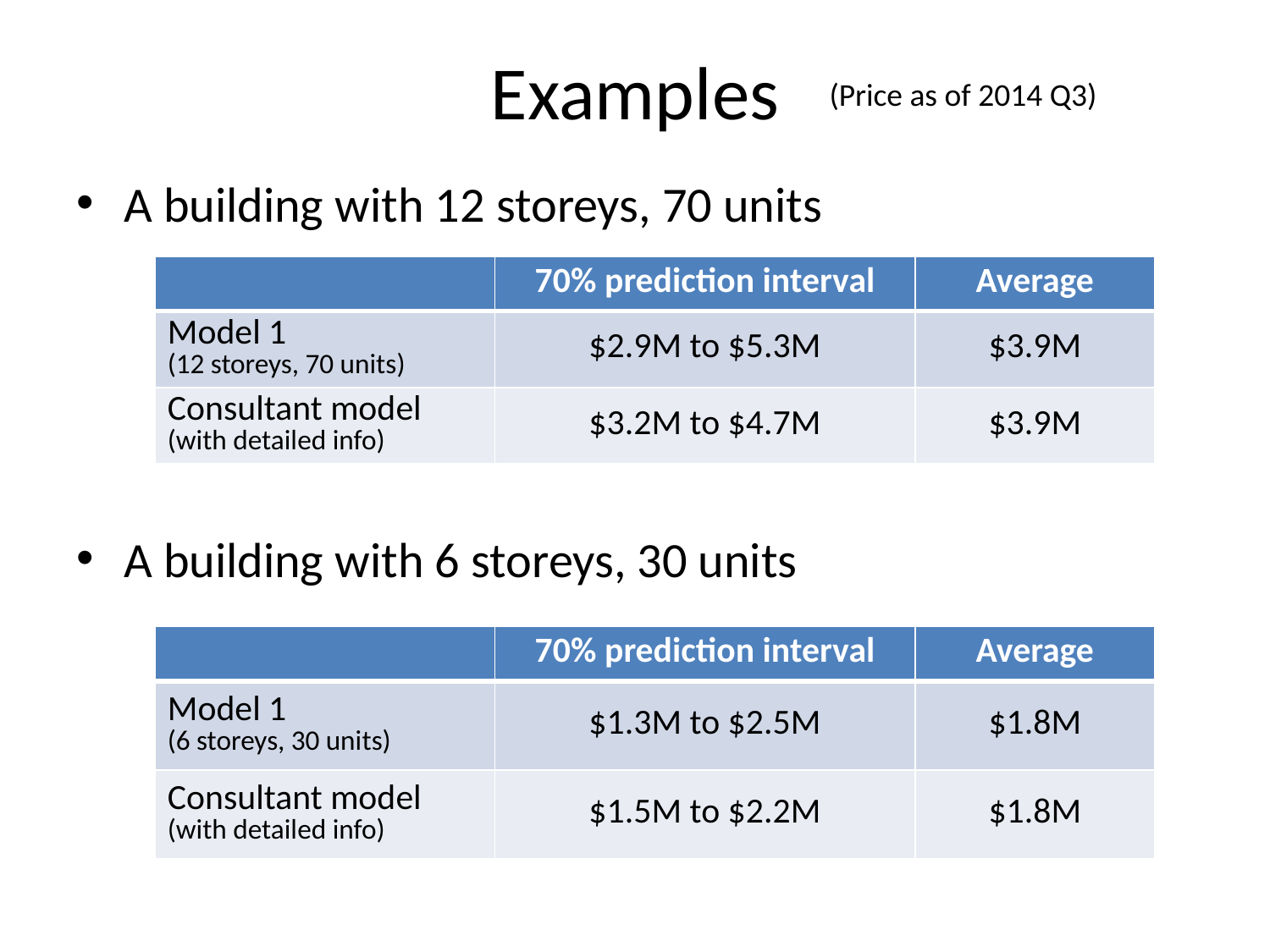

# Examples
(Price as of 2014 Q3)
A building with 12 storeys, 70 units

A building with 6 storeys, 30 units

|  | 70% prediction interval | Average |
| --- | --- | --- |
| Model 1 (12 storeys, 70 units) | $2.9M to $5.3M | $3.9M |
| Consultant model (with detailed info) | $3.2M to $4.7M | $3.9M |
|  | 70% prediction interval | Average |
| --- | --- | --- |
| Model 1 (6 storeys, 30 units) | $1.3M to $2.5M | $1.8M |
| Consultant model (with detailed info) | $1.5M to $2.2M | $1.8M |